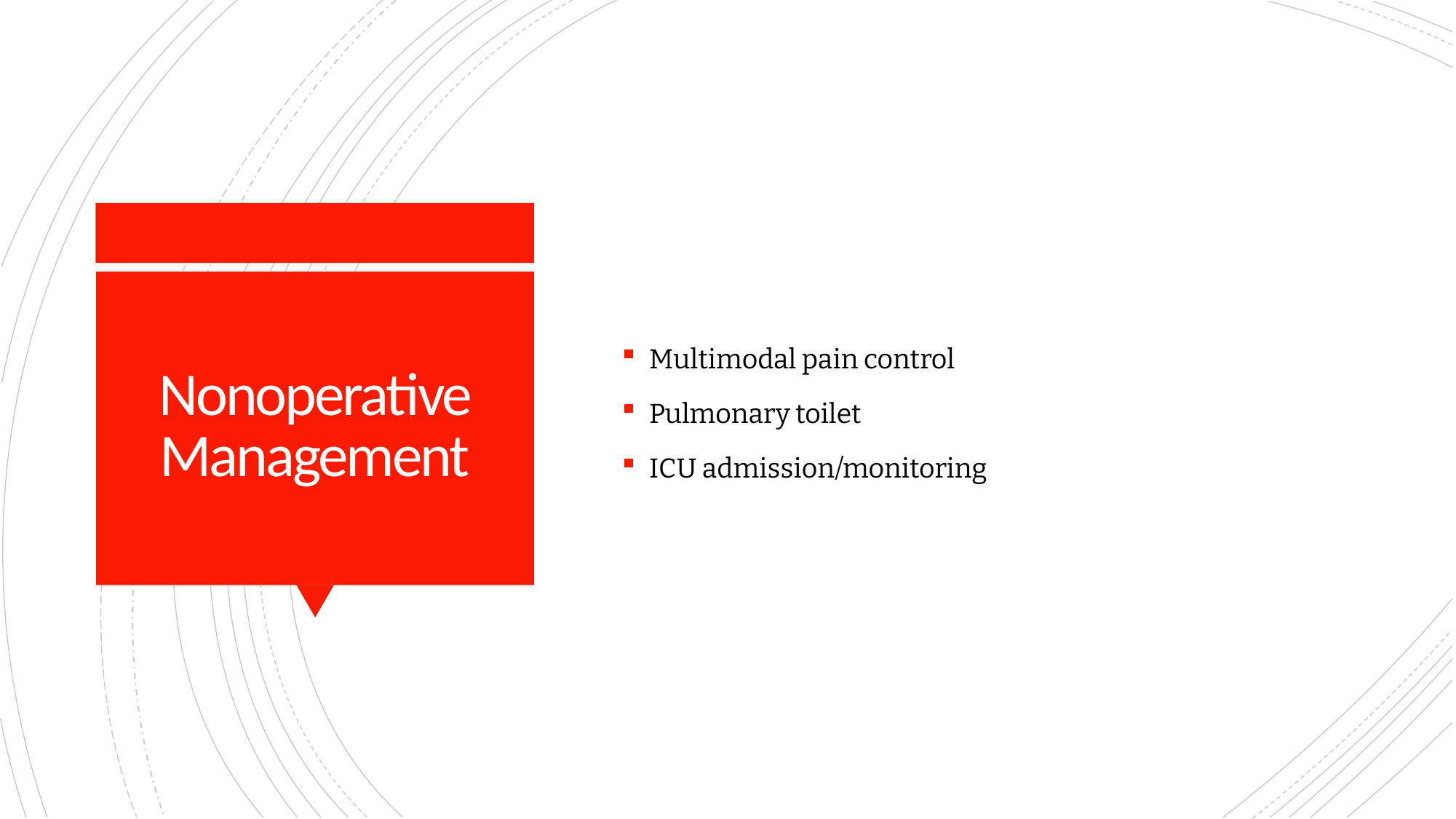

Multimodal pain control
Pulmonary toilet
ICU admission/monitoring
# Nonoperative Management